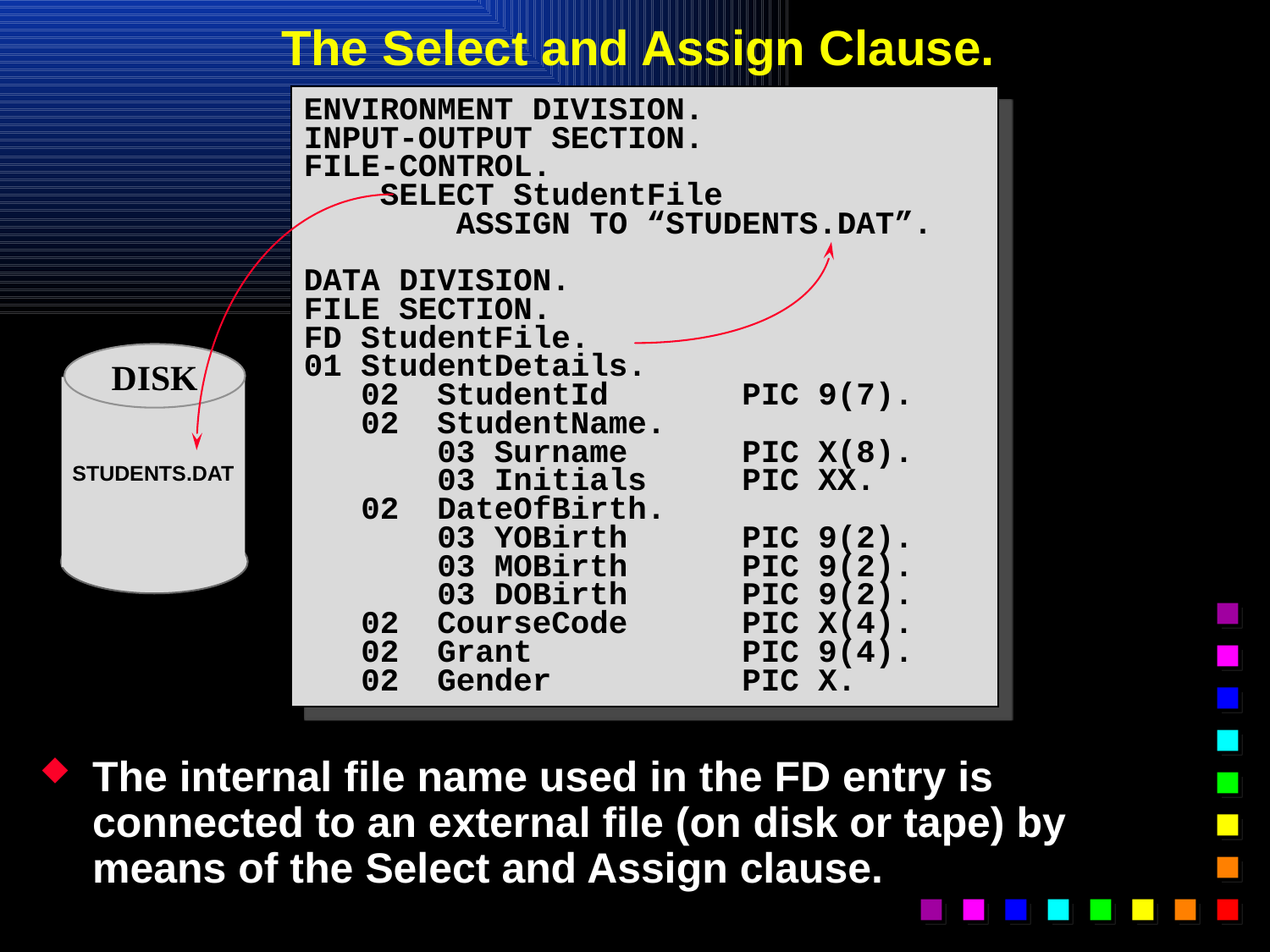

# The Select and Assign Clause.
ENVIRONMENT DIVISION.
INPUT-OUTPUT SECTION.
FILE-CONTROL.
    SELECT StudentFile
        ASSIGN TO “STUDENTS.DAT”.

DATA DIVISION.
FILE SECTION.
FD StudentFile.
01 StudentDetails.
   02  StudentId       PIC 9(7).
   02  StudentName.
       03 Surname      PIC X(8).
       03 Initials     PIC XX.
   02  DateOfBirth.
       03 YOBirth      PIC 9(2).
       03 MOBirth      PIC 9(2).
       03 DOBirth      PIC 9(2).
   02  CourseCode      PIC X(4).
   02  Grant           PIC 9(4).
   02  Gender          PIC X.

DISK
STUDENTS.DAT

The internal file name used in the FD entry is connected to an external file (on disk or tape) by means of the Select and Assign clause.